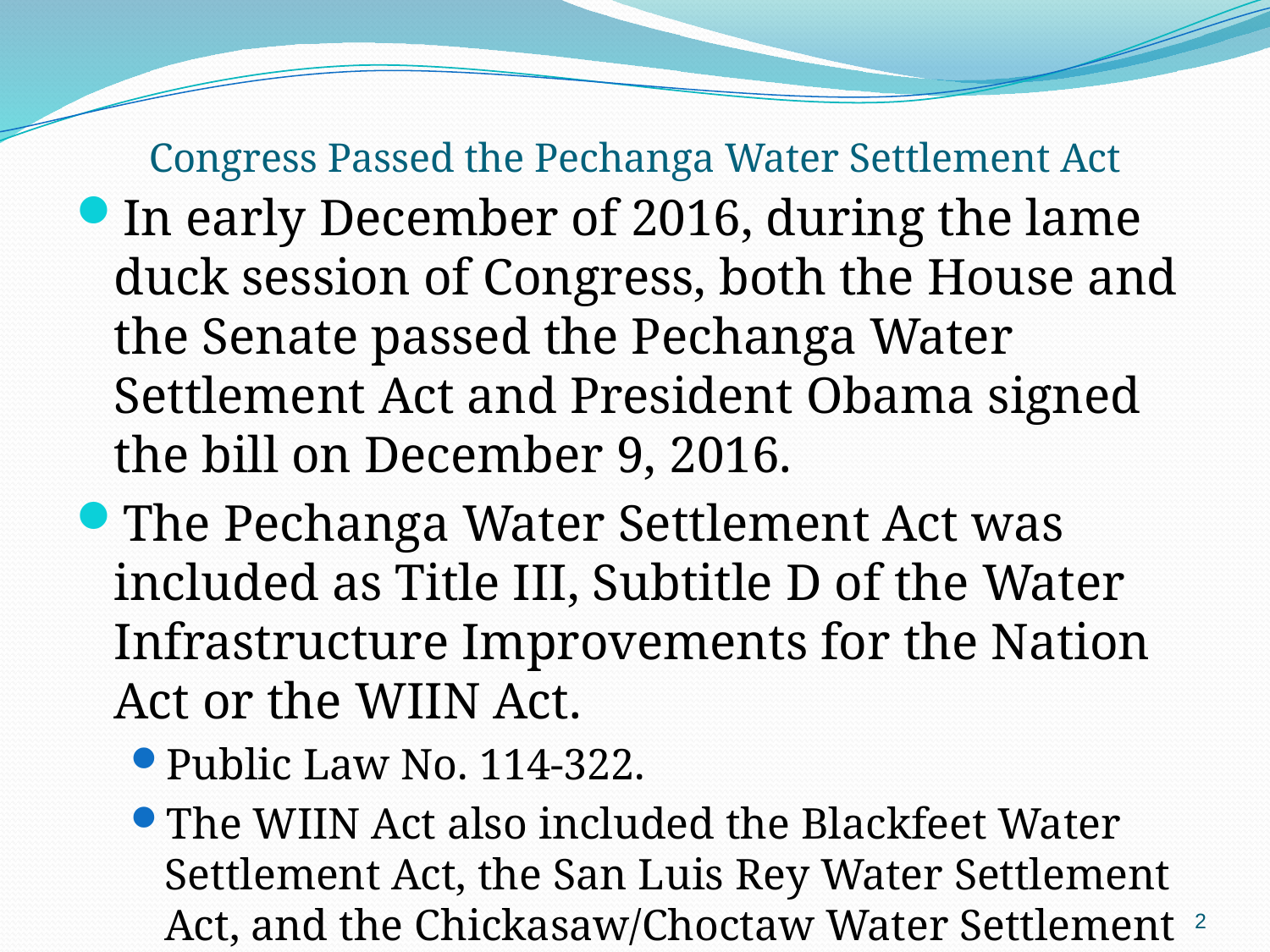

# Congress Passed the Pechanga Water Settlement Act
In early December of 2016, during the lame duck session of Congress, both the House and the Senate passed the Pechanga Water Settlement Act and President Obama signed the bill on December 9, 2016.
The Pechanga Water Settlement Act was included as Title III, Subtitle D of the Water Infrastructure Improvements for the Nation Act or the WIIN Act.
Public Law No. 114-322.
The WIIN Act also included the Blackfeet Water Settlement Act, the San Luis Rey Water Settlement Act, and the Chickasaw/Choctaw Water Settlement Act.
2